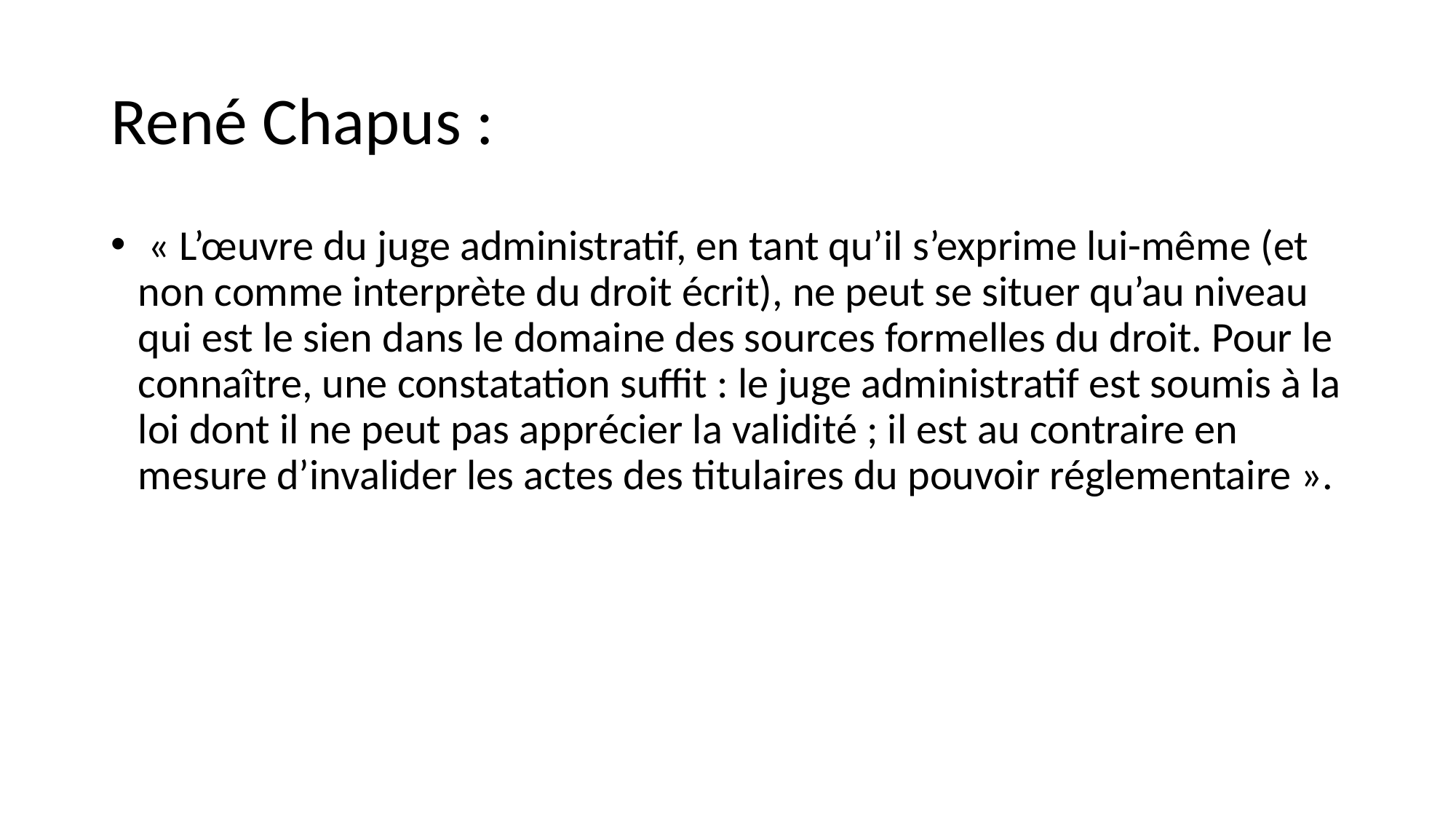

# René Chapus :
 « L’œuvre du juge administratif, en tant qu’il s’exprime lui-même (et non comme interprète du droit écrit), ne peut se situer qu’au niveau qui est le sien dans le domaine des sources formelles du droit. Pour le connaître, une constatation suffit : le juge administratif est soumis à la loi dont il ne peut pas apprécier la validité ; il est au contraire en mesure d’invalider les actes des titulaires du pouvoir réglementaire ».